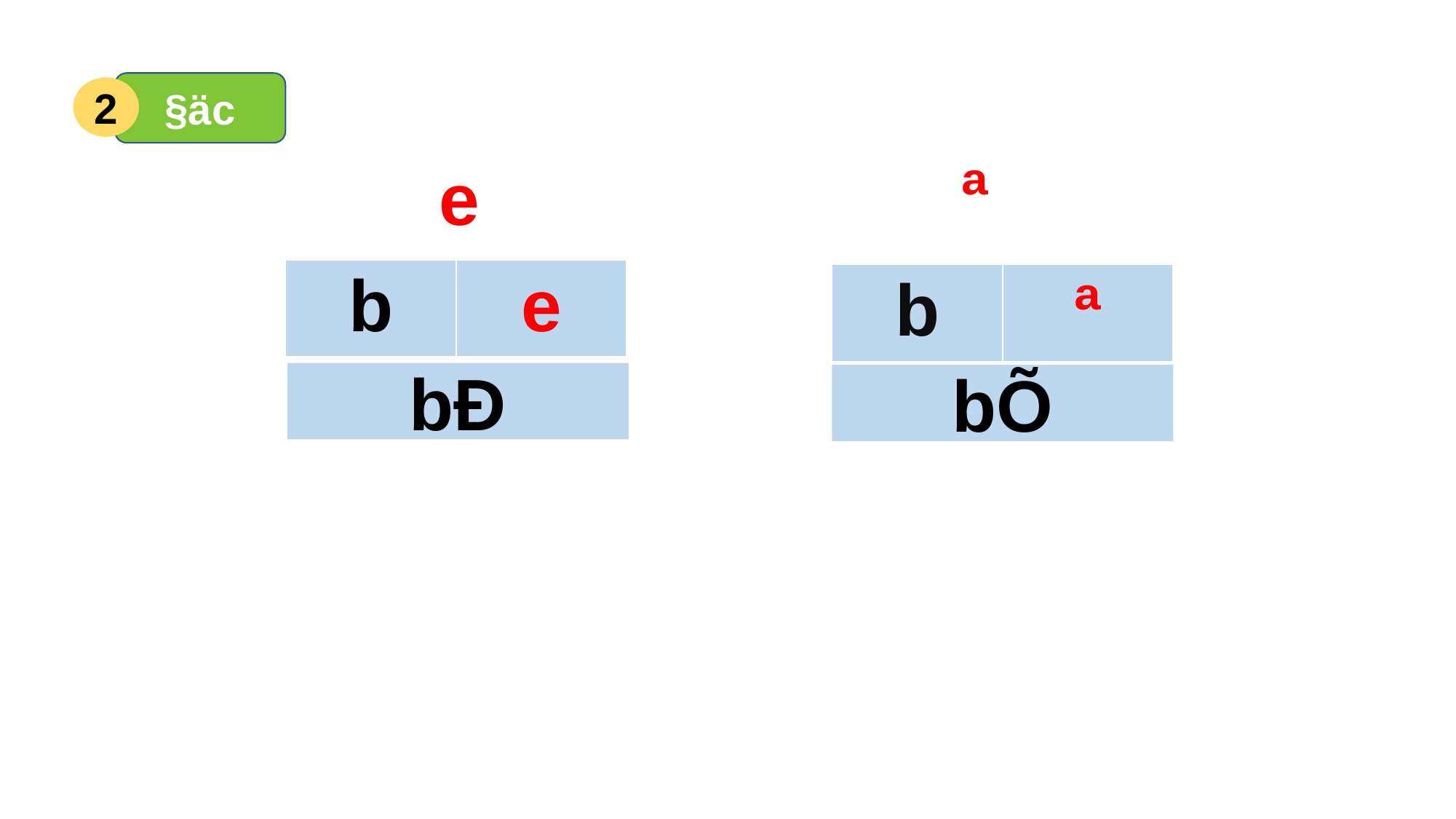

§äc
2
ª
e
| b | e |
| --- | --- |
| b | ª |
| --- | --- |
bÐ
bÕ